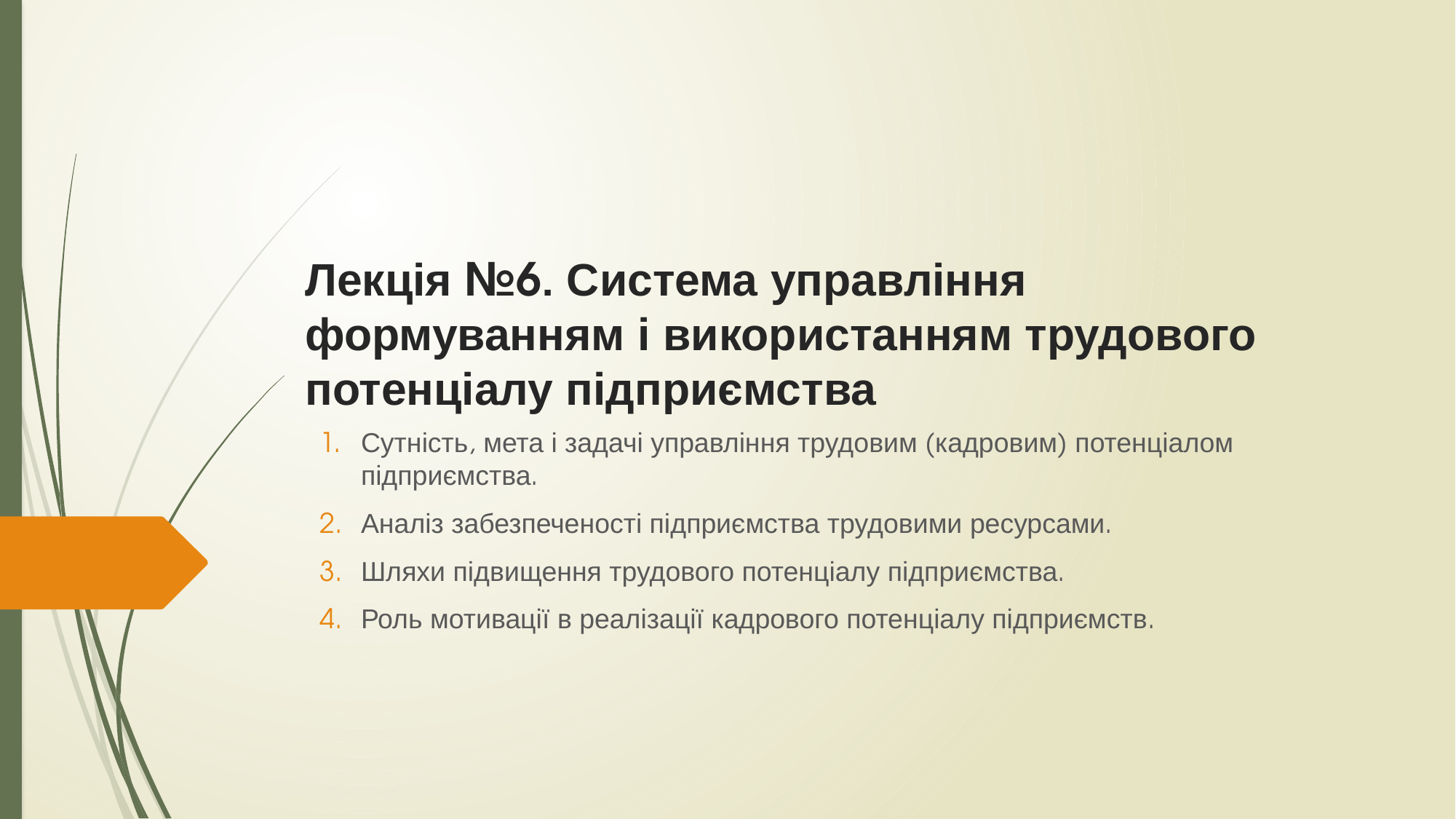

# Лекція №6. Система управління формуванням і використанням трудового потенціалу підприємства
Сутність, мета і задачі управління трудовим (кадровим) потенціалом підприємства.
Аналіз забезпеченості підприємства трудовими ресурсами.
Шляхи підвищення трудового потенціалу підприємства.
Роль мотивації в реалізації кадрового потенціалу підприємств.